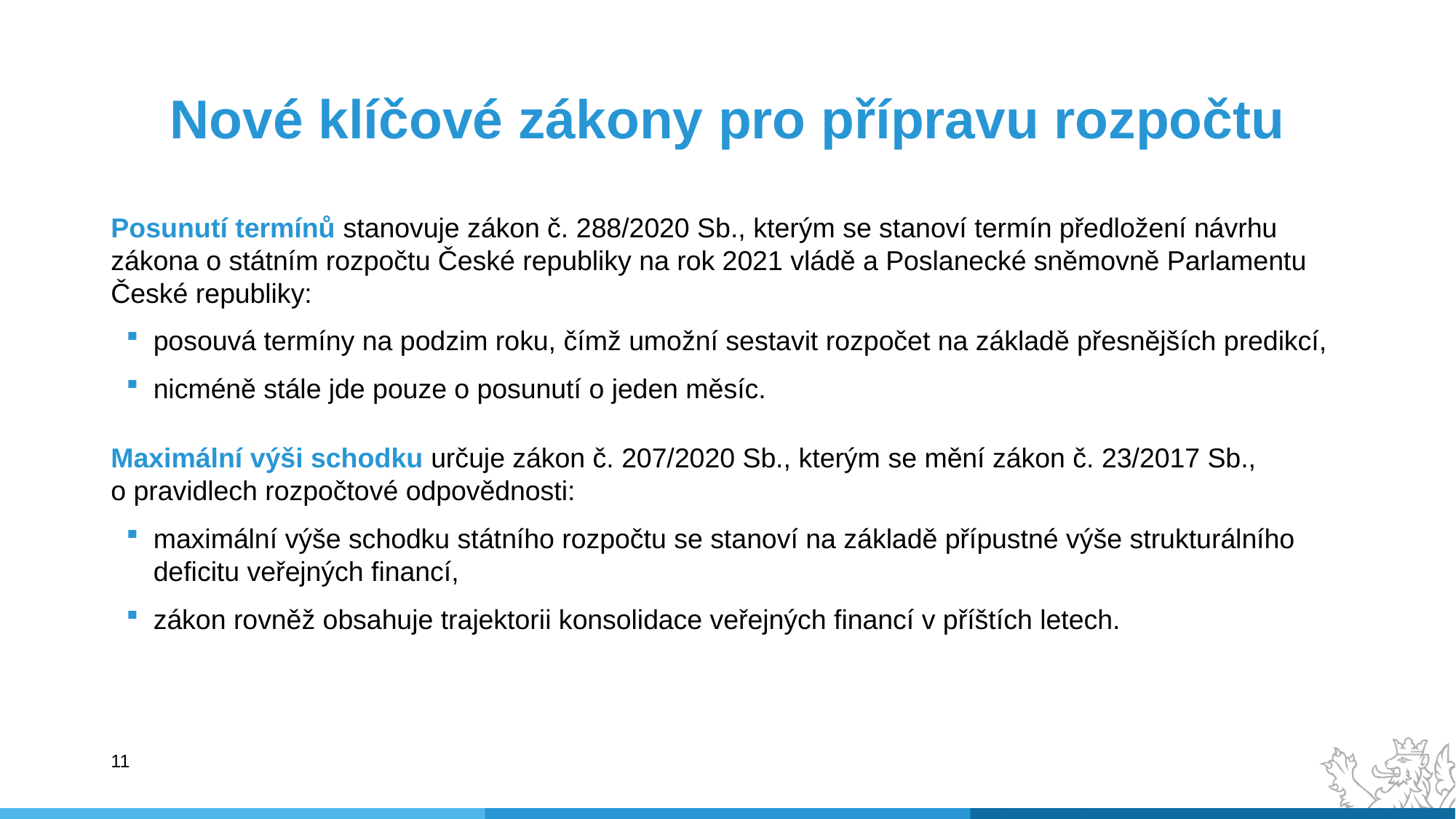

# Nové klíčové zákony pro přípravu rozpočtu
Posunutí termínů stanovuje zákon č. 288/2020 Sb., kterým se stanoví termín předložení návrhu zákona o státním rozpočtu České republiky na rok 2021 vládě a Poslanecké sněmovně Parlamentu České republiky:
posouvá termíny na podzim roku, čímž umožní sestavit rozpočet na základě přesnějších predikcí,
nicméně stále jde pouze o posunutí o jeden měsíc.
Maximální výši schodku určuje zákon č. 207/2020 Sb., kterým se mění zákon č. 23/2017 Sb.,
o pravidlech rozpočtové odpovědnosti:
maximální výše schodku státního rozpočtu se stanoví na základě přípustné výše strukturálního deficitu veřejných financí,
zákon rovněž obsahuje trajektorii konsolidace veřejných financí v příštích letech.
11